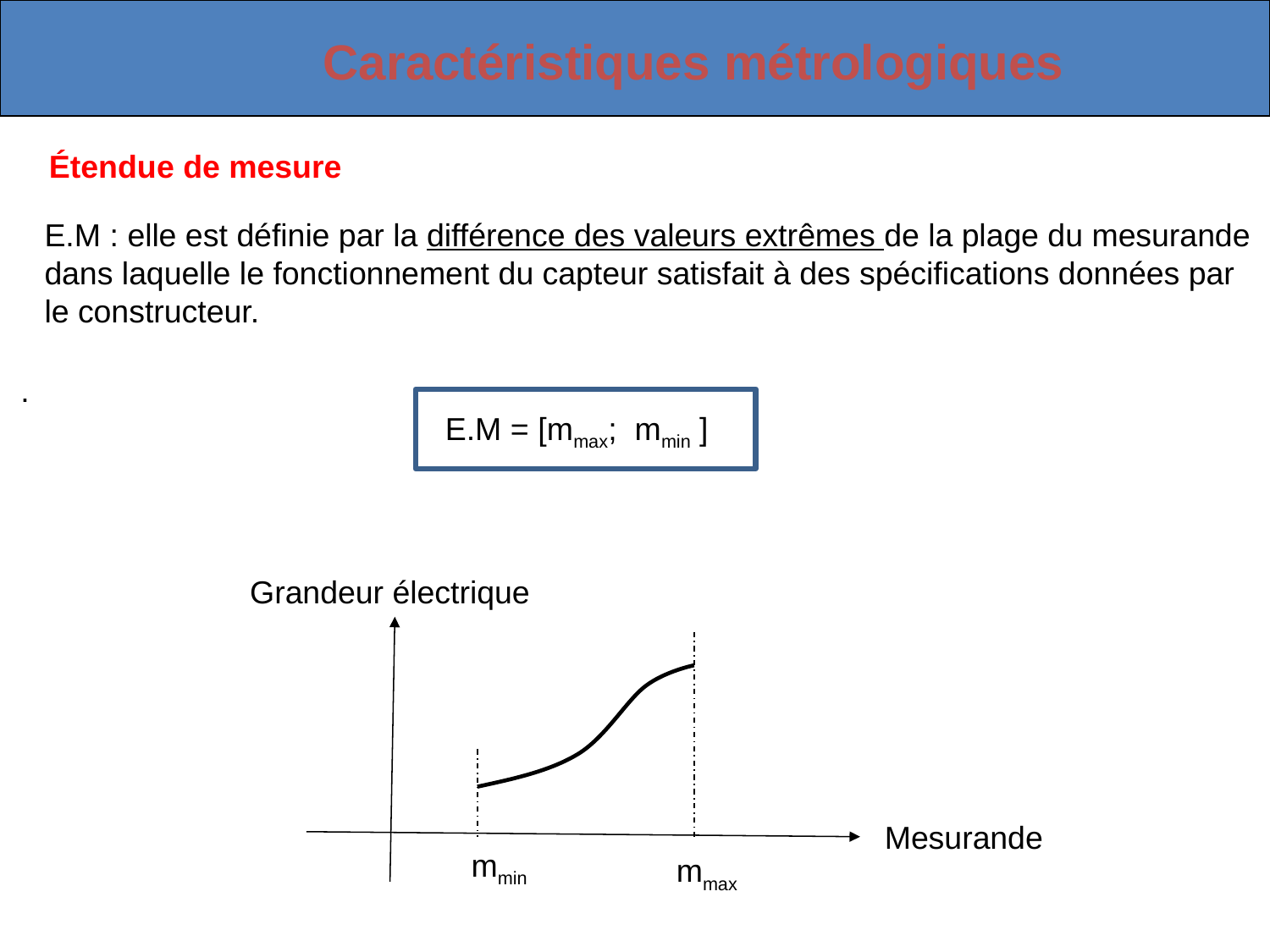

Caractéristiques métrologiques
Étendue de mesure
E.M : elle est définie par la différence des valeurs extrêmes de la plage du mesurande
dans laquelle le fonctionnement du capteur satisfait à des spécifications données par
le constructeur.
.
E.M = [mmax;  mmin ]

Grandeur électrique

Mesurande
mmin
mmax